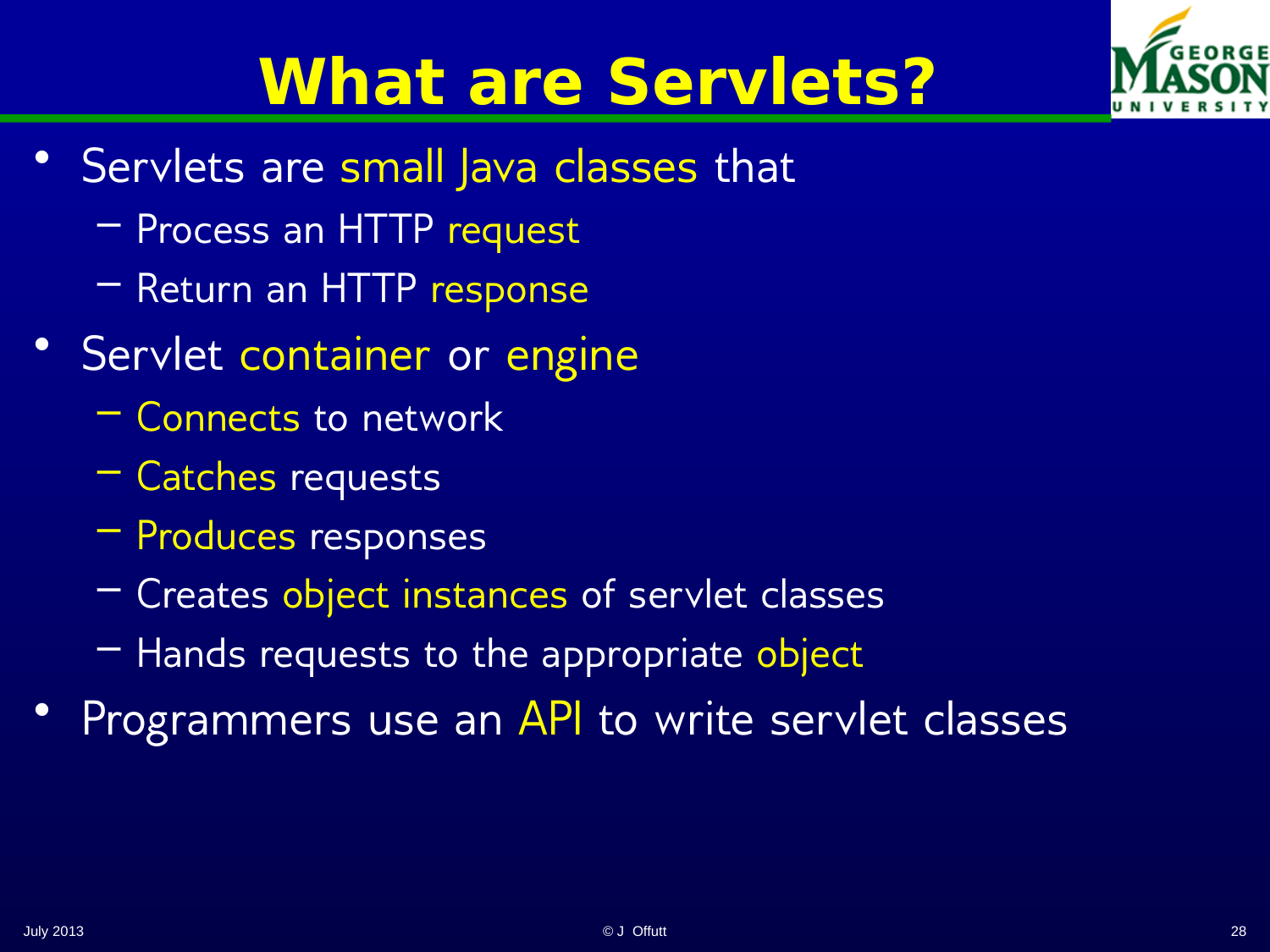

# What are Servlets?
Servlets are small Java classes that
Process an HTTP request
Return an HTTP response
Servlet container or engine
Connects to network
Catches requests
Produces responses
Creates object instances of servlet classes
Hands requests to the appropriate object
Programmers use an API to write servlet classes
July 2013
© J  Offutt
28